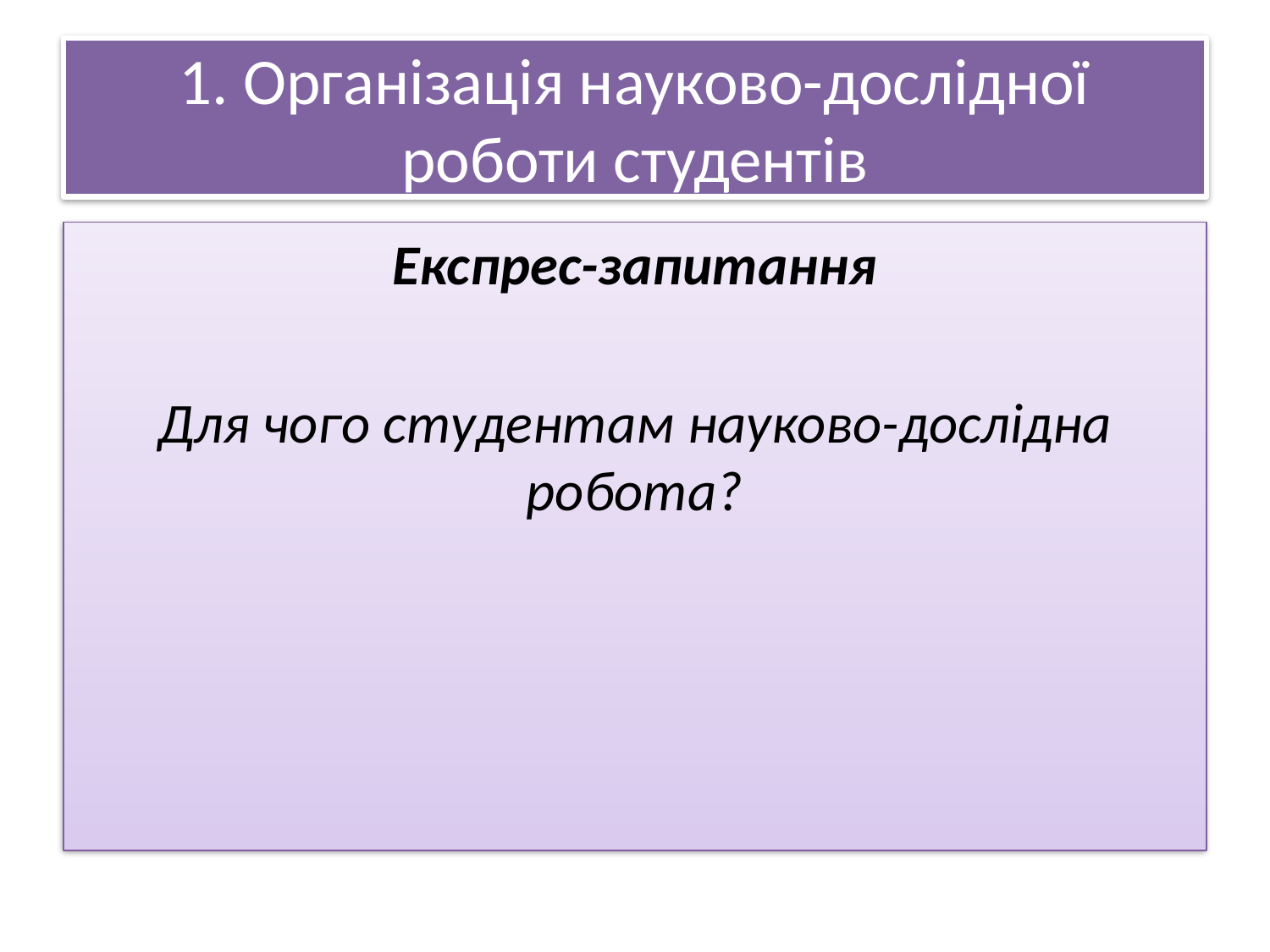

# 1. Організація науково-дослідної роботи студентів
Експрес-запитання

Для чого студентам науково-дослідна робота?